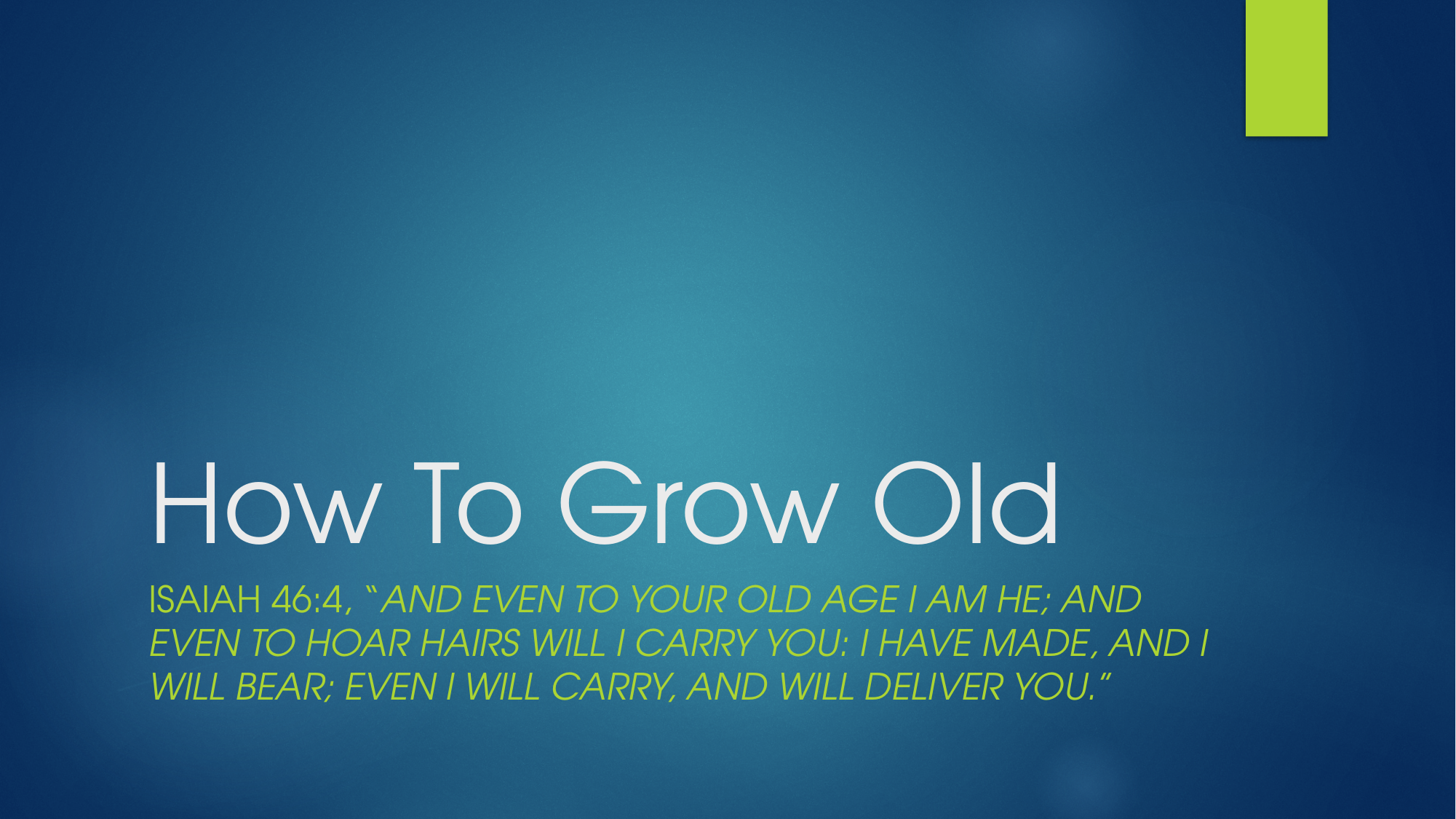

# How To Grow Old
Isaiah 46:4, “And even to your old age I am he; and even to hoar hairs will I carry you: I have made, and I will bear; even I will carry, and will deliver you.”